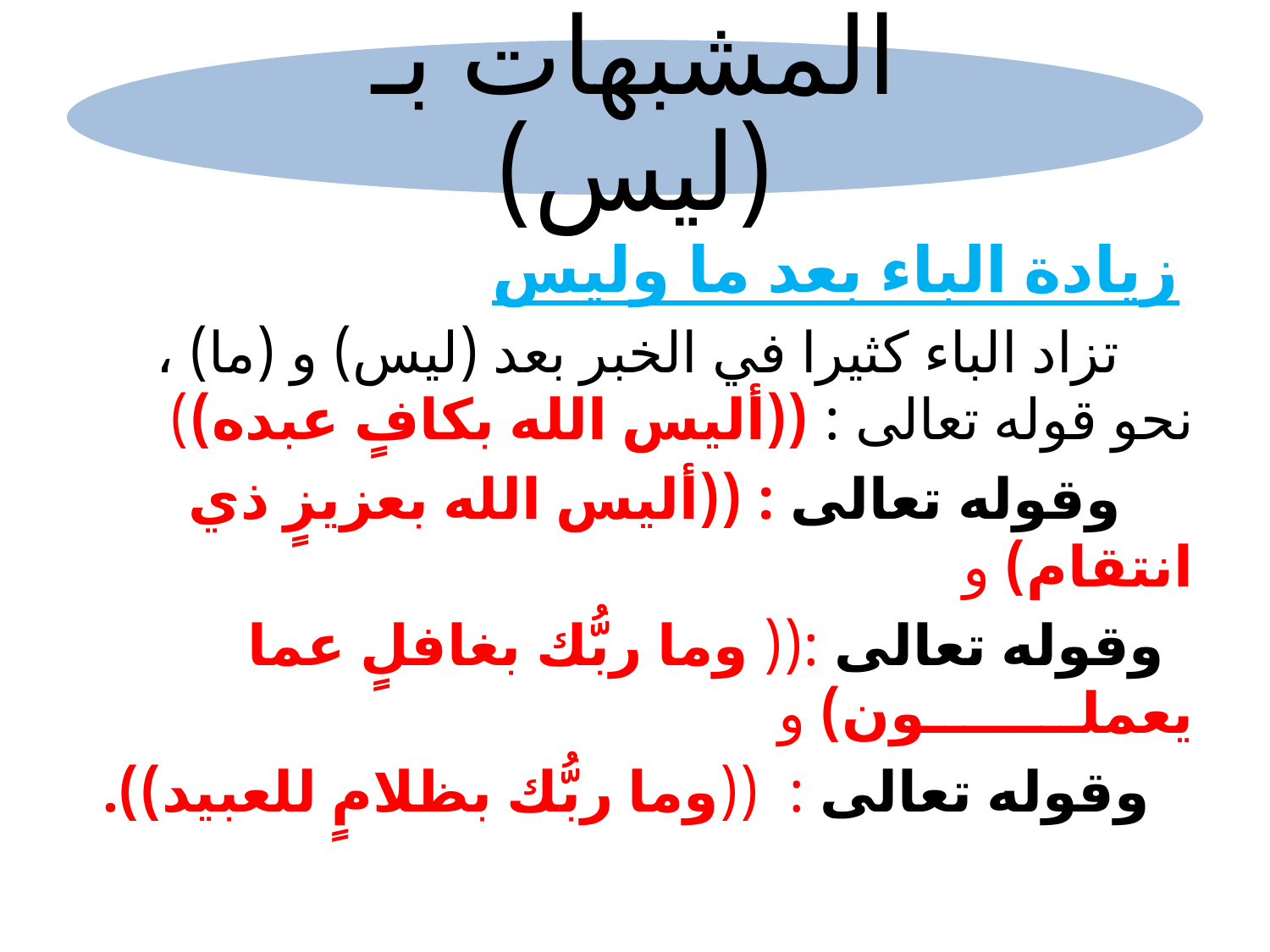

المشبهات بـ (ليس)
 زيادة الباء بعد ما وليس
     تزاد الباء كثيرا في الخبر بعد (ليس) و (ما) ، نحو قوله تعالى : ((أليس الله بكافٍ عبده))
     وقوله تعالى : ((أليس الله بعزيزٍ ذي انتقام) و
  وقوله تعالى :(( وما ربُّك بغافلٍ عما يعملــــــــون) و
   وقوله تعالى :  ((وما ربُّك بظلامٍ للعبيد)).